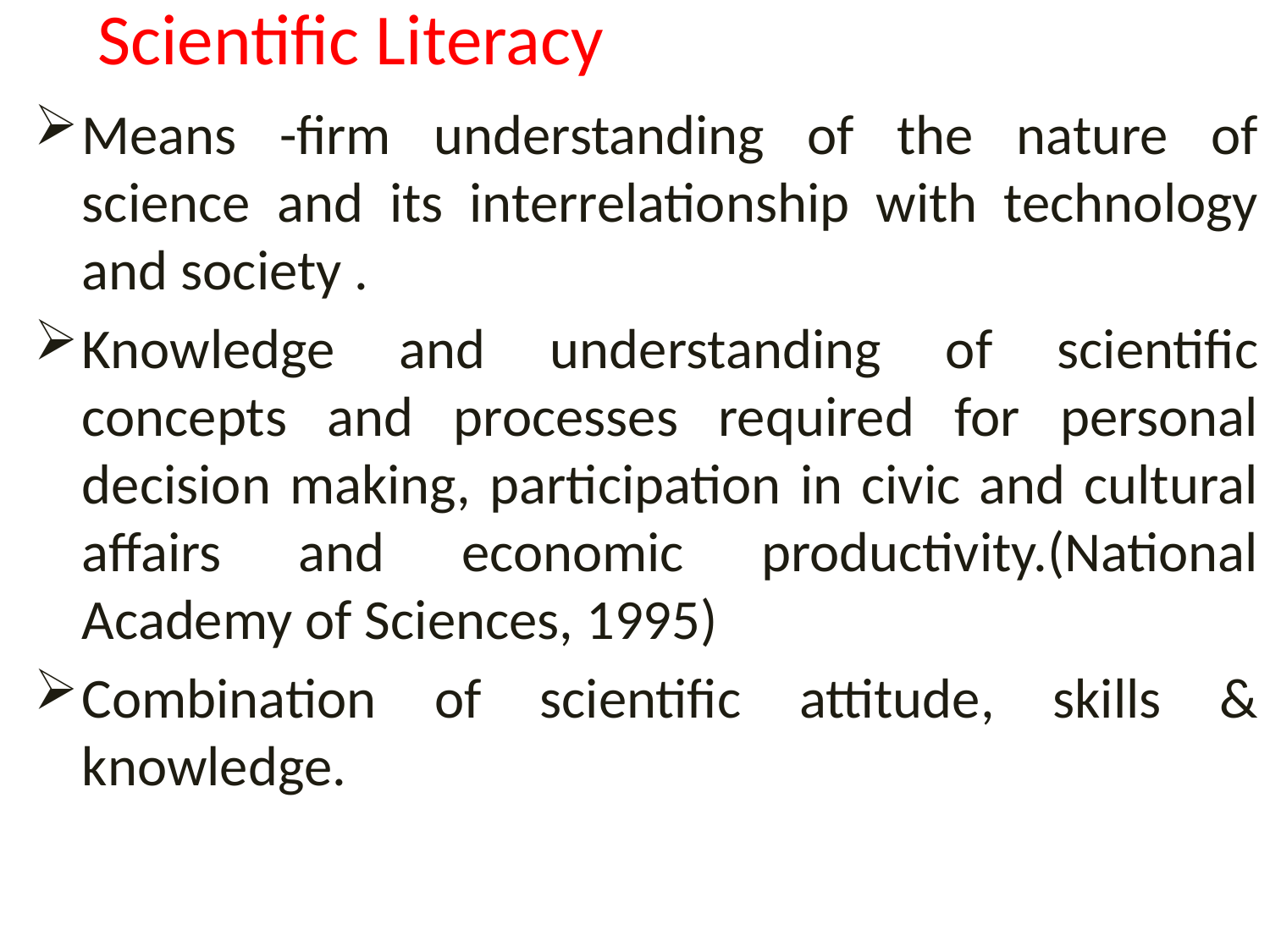

# Scientific Literacy
Means -firm understanding of the nature of science and its interrelationship with technology and society .
Knowledge and understanding of scientific concepts and processes required for personal decision making, participation in civic and cultural affairs and economic productivity.(National Academy of Sciences, 1995)
Combination of scientific attitude, skills & knowledge.